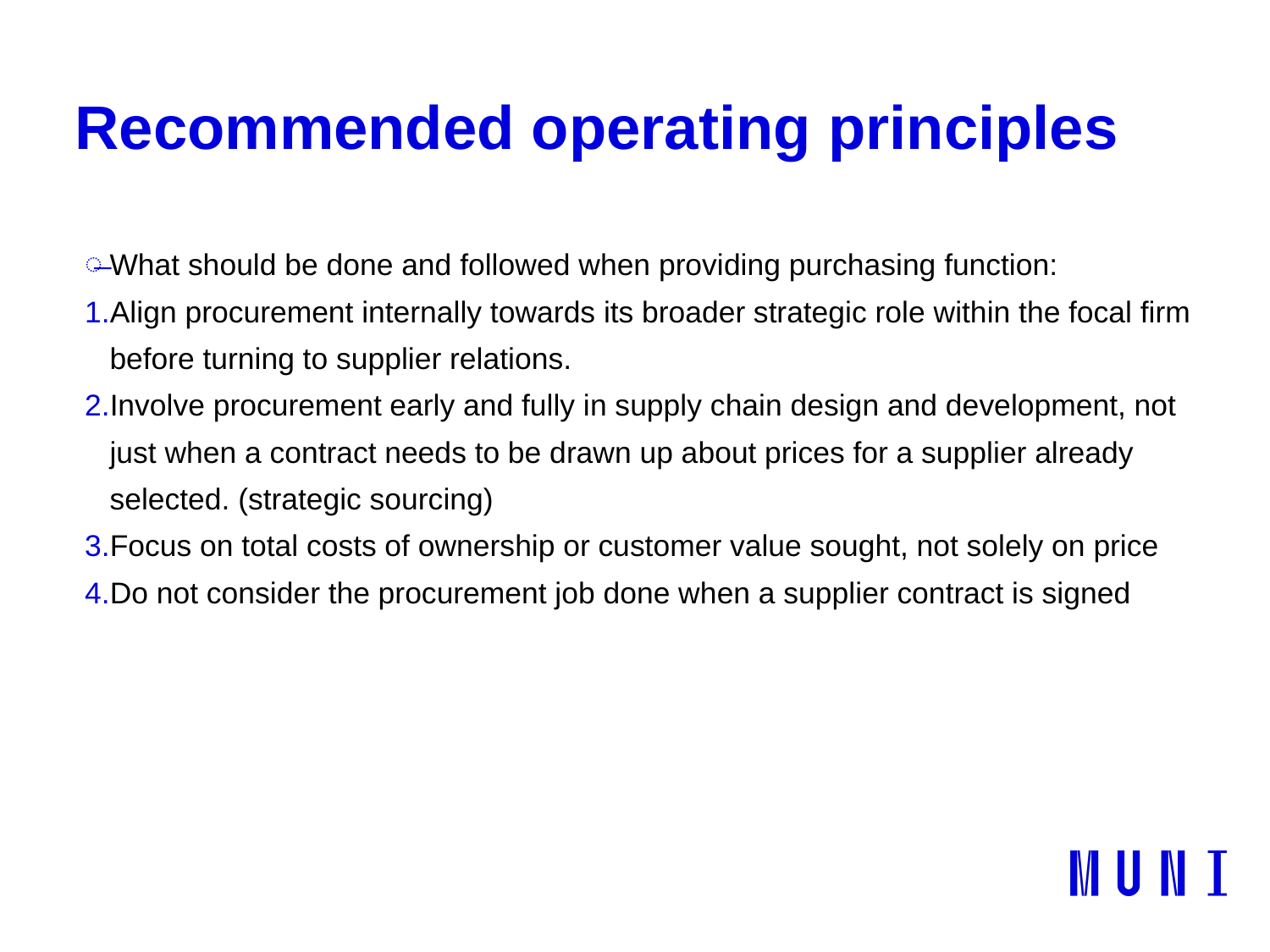

# Recommended operating principles
What should be done and followed when providing purchasing function:
Align procurement internally towards its broader strategic role within the focal firm before turning to supplier relations.
Involve procurement early and fully in supply chain design and development, not just when a contract needs to be drawn up about prices for a supplier already selected. (strategic sourcing)
Focus on total costs of ownership or customer value sought, not solely on price
Do not consider the procurement job done when a supplier contract is signed